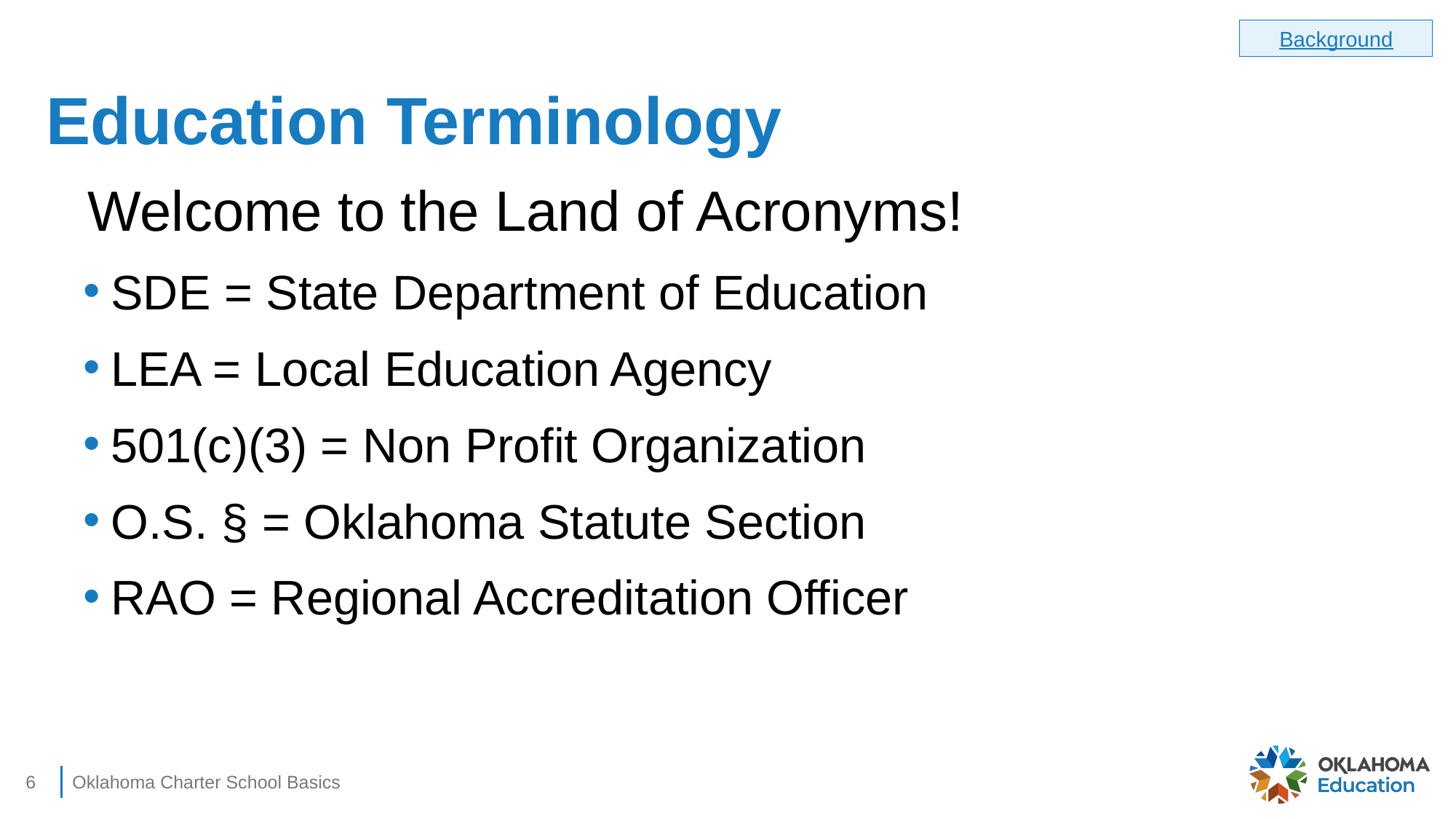

Background
# Education Terminology
Welcome to the Land of Acronyms!
SDE = State Department of Education
LEA = Local Education Agency
501(c)(3) = Non Profit Organization
O.S. § = Oklahoma Statute Section
RAO = Regional Accreditation Officer
6
Oklahoma Charter School Basics